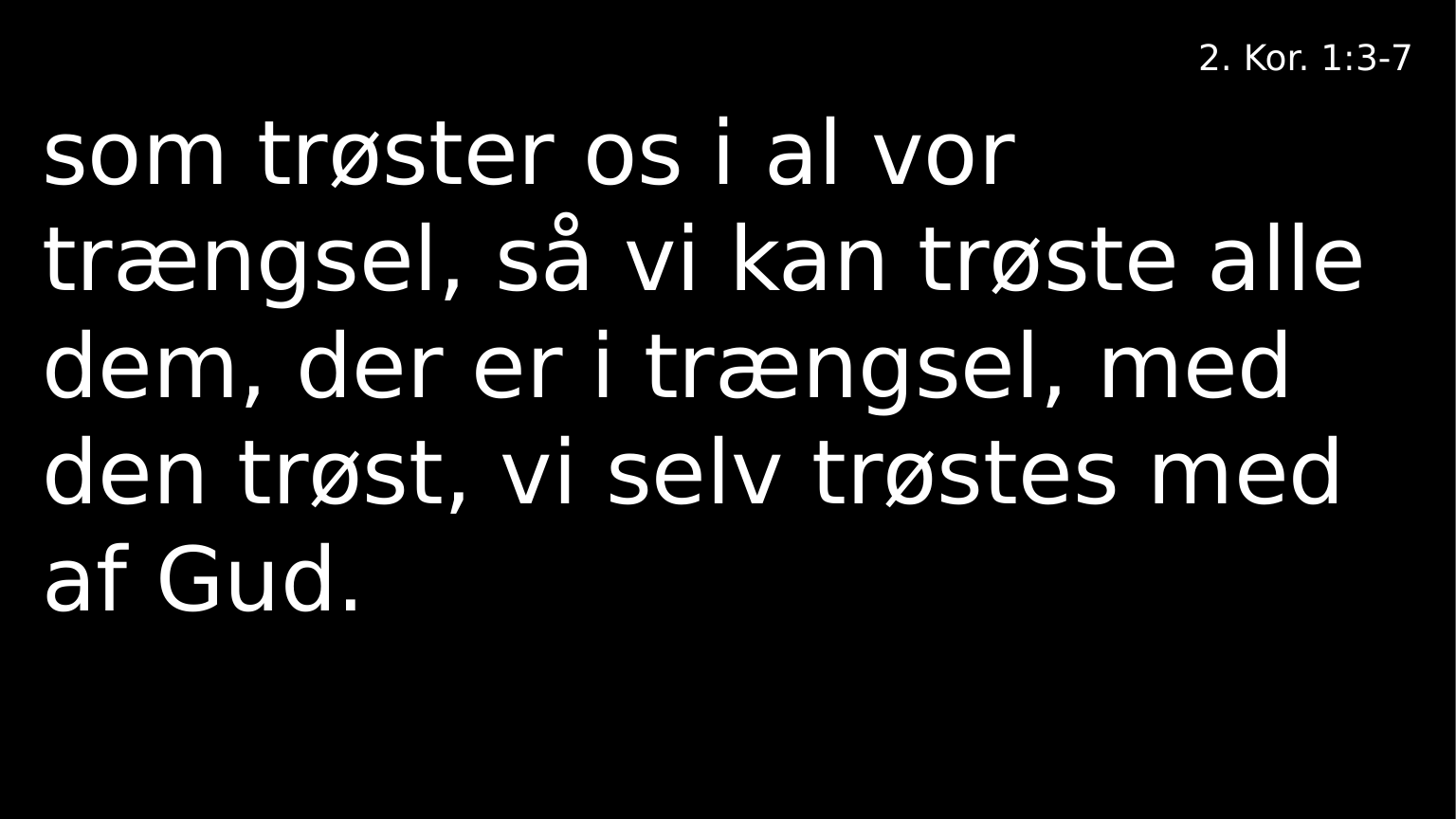

2. Kor. 1:3-7
som trøster os i al vor trængsel, så vi kan trøste alle dem, der er i trængsel, med den trøst, vi selv trøstes med af Gud.